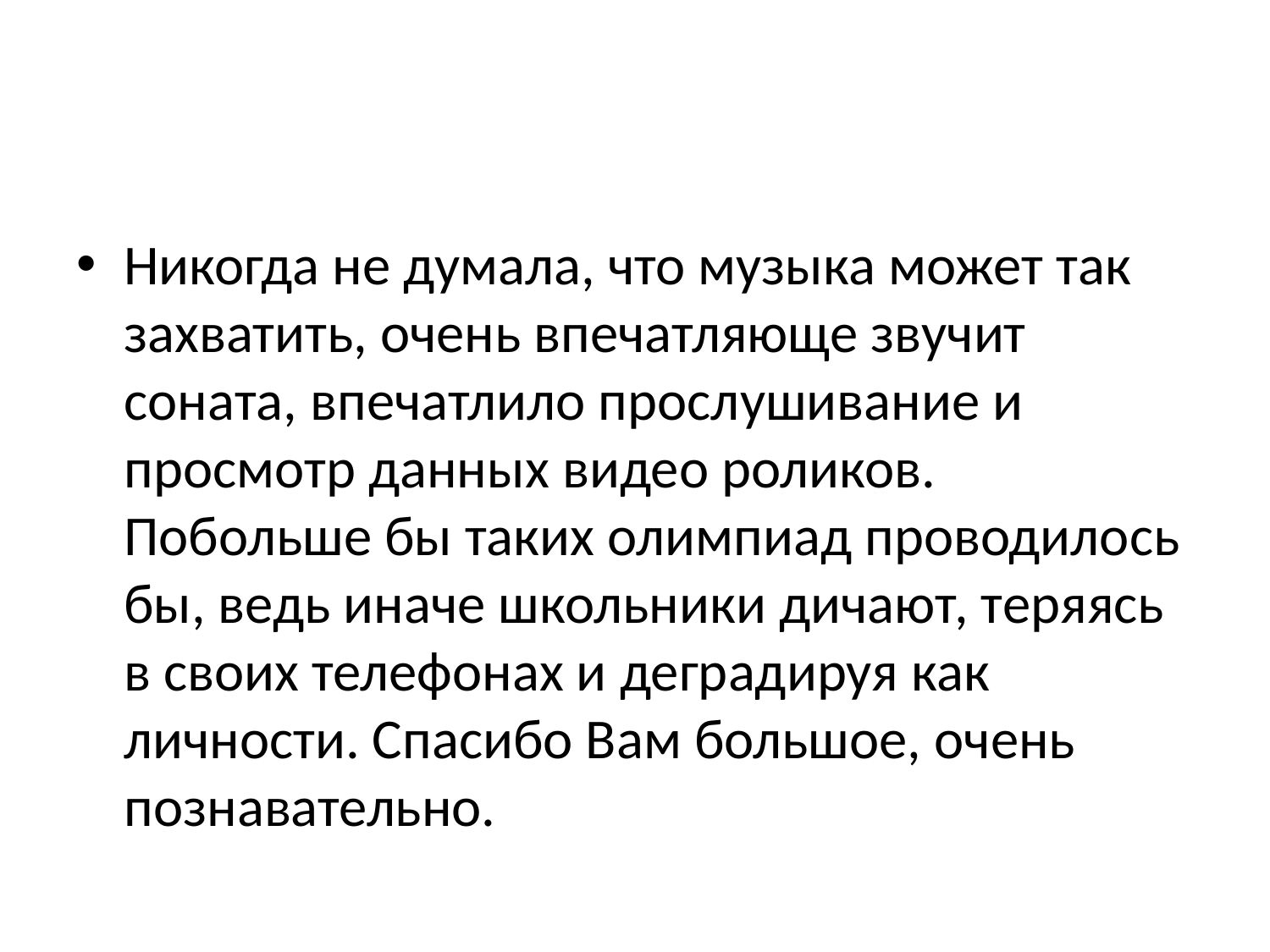

#
Никогда не думала, что музыка может так захватить, очень впечатляюще звучит соната, впечатлило прослушивание и просмотр данных видео роликов. Побольше бы таких олимпиад проводилось бы, ведь иначе школьники дичают, теряясь в своих телефонах и деградируя как личности. Спасибо Вам большое, очень познавательно.